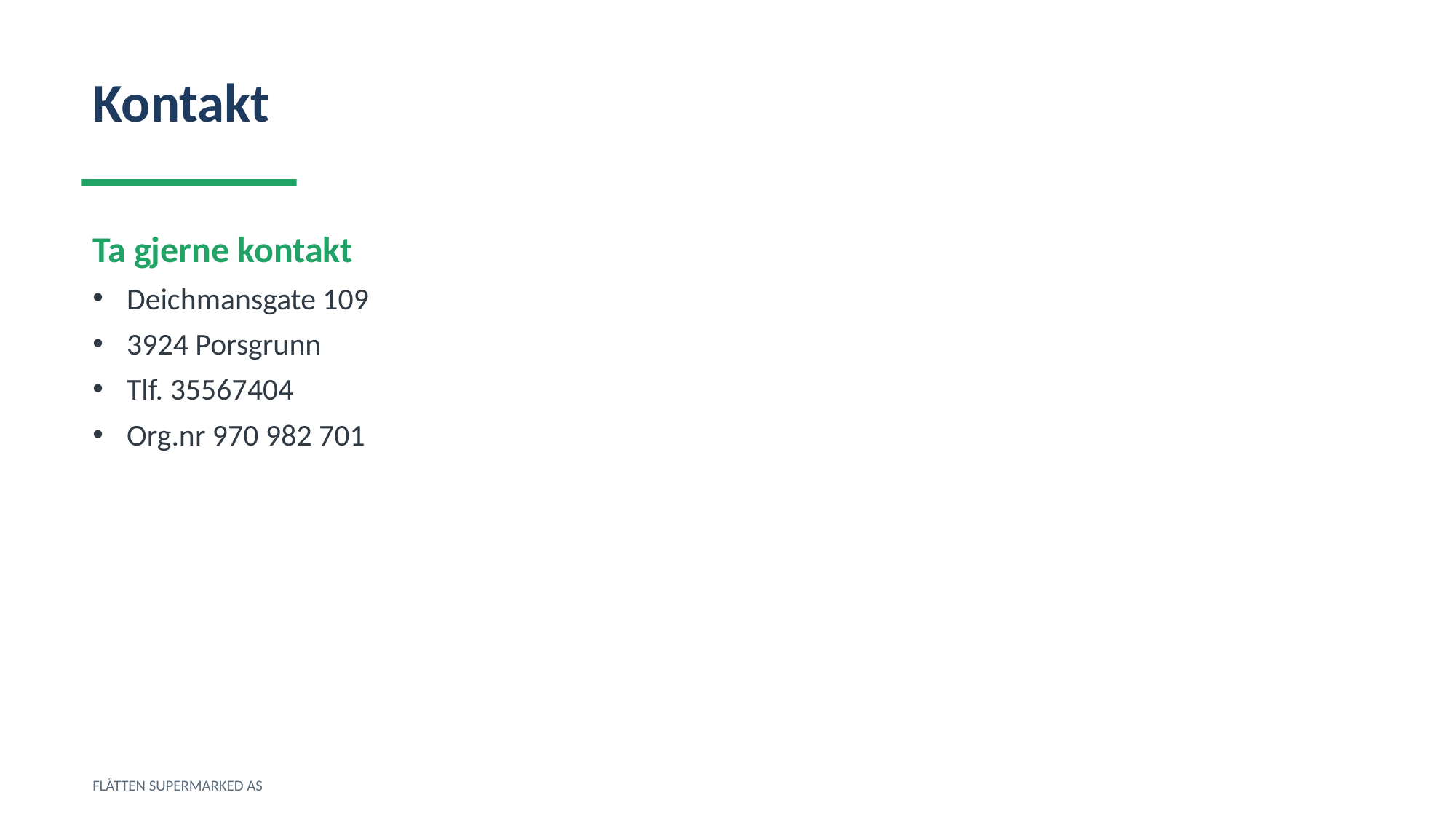

Kontakt

Ta gjerne kontakt
Deichmansgate 109
3924 Porsgrunn
Tlf. 35567404
Org.nr 970 982 701
FLÅTTEN SUPERMARKED AS